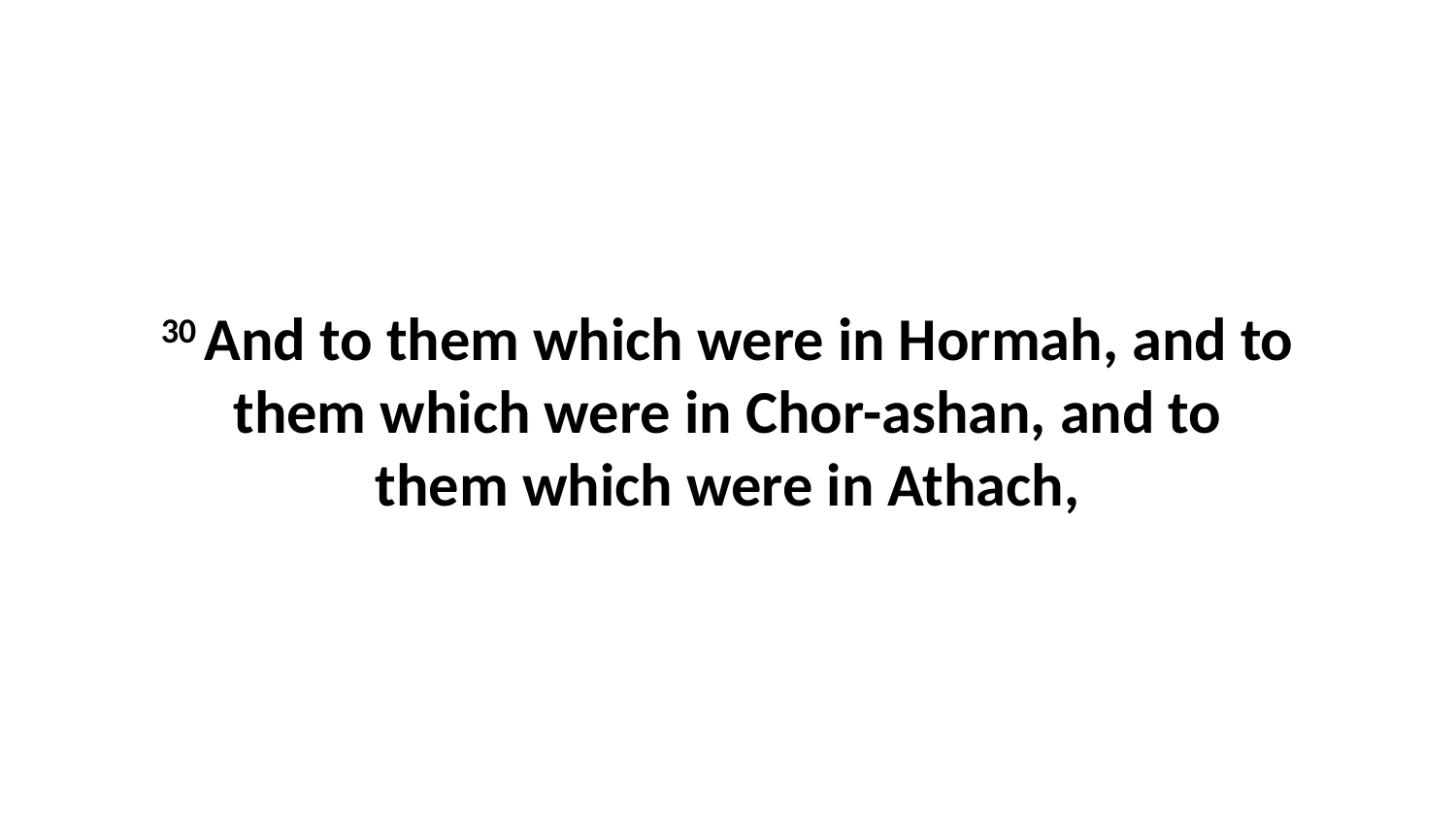

30 And to them which were in Hormah, and to them which were in Chor-ashan, and to them which were in Athach,